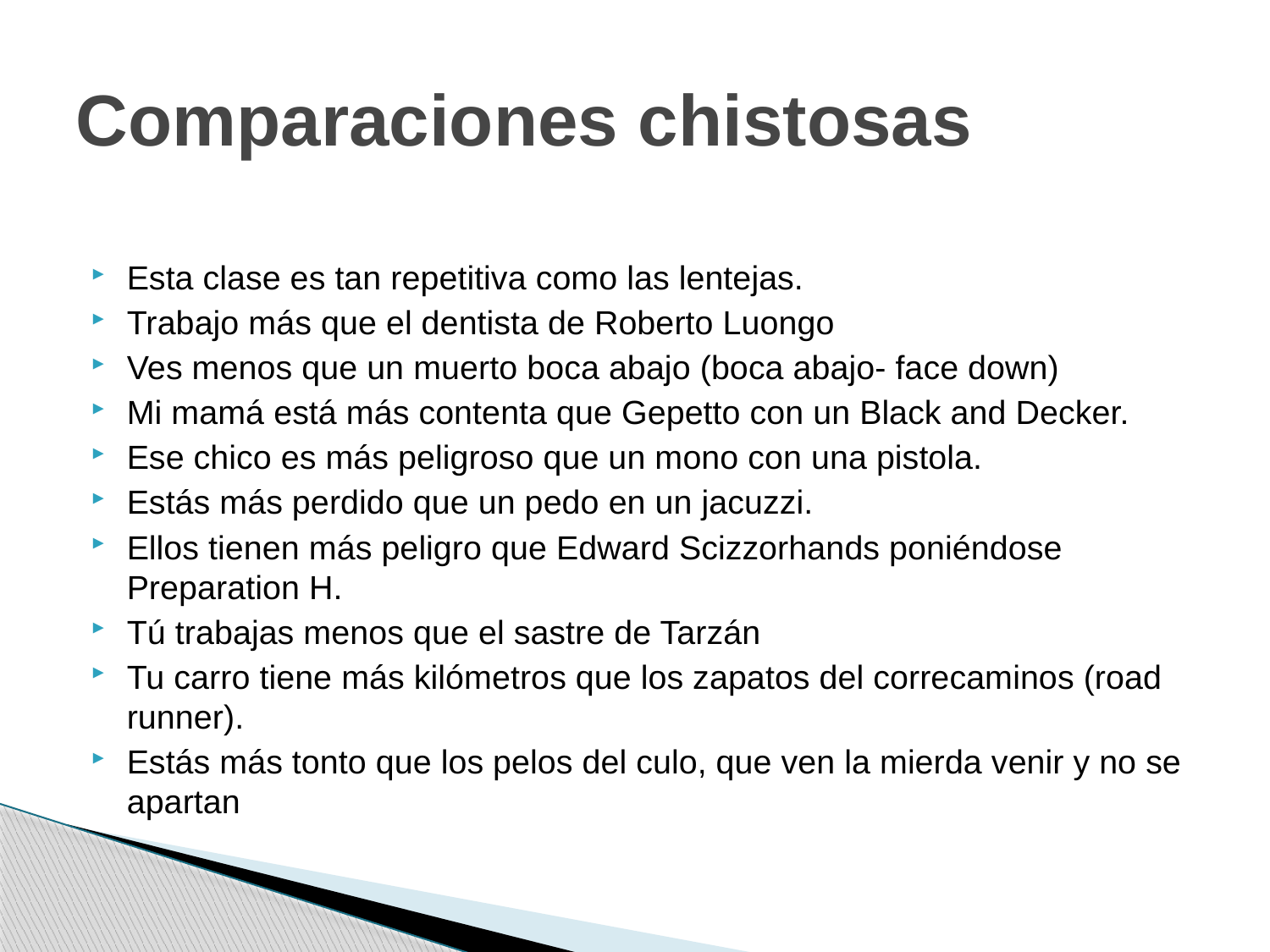

# Comparaciones chistosas

Esta clase es tan repetitiva como las lentejas.
Trabajo más que el dentista de Roberto Luongo
Ves menos que un muerto boca abajo (boca abajo- face down)
Mi mamá está más contenta que Gepetto con un Black and Decker.
Ese chico es más peligroso que un mono con una pistola.
Estás más perdido que un pedo en un jacuzzi.
Ellos tienen más peligro que Edward Scizzorhands poniéndose Preparation H.
Tú trabajas menos que el sastre de Tarzán
Tu carro tiene más kilómetros que los zapatos del correcaminos (road runner).
Estás más tonto que los pelos del culo, que ven la mierda venir y no se apartan